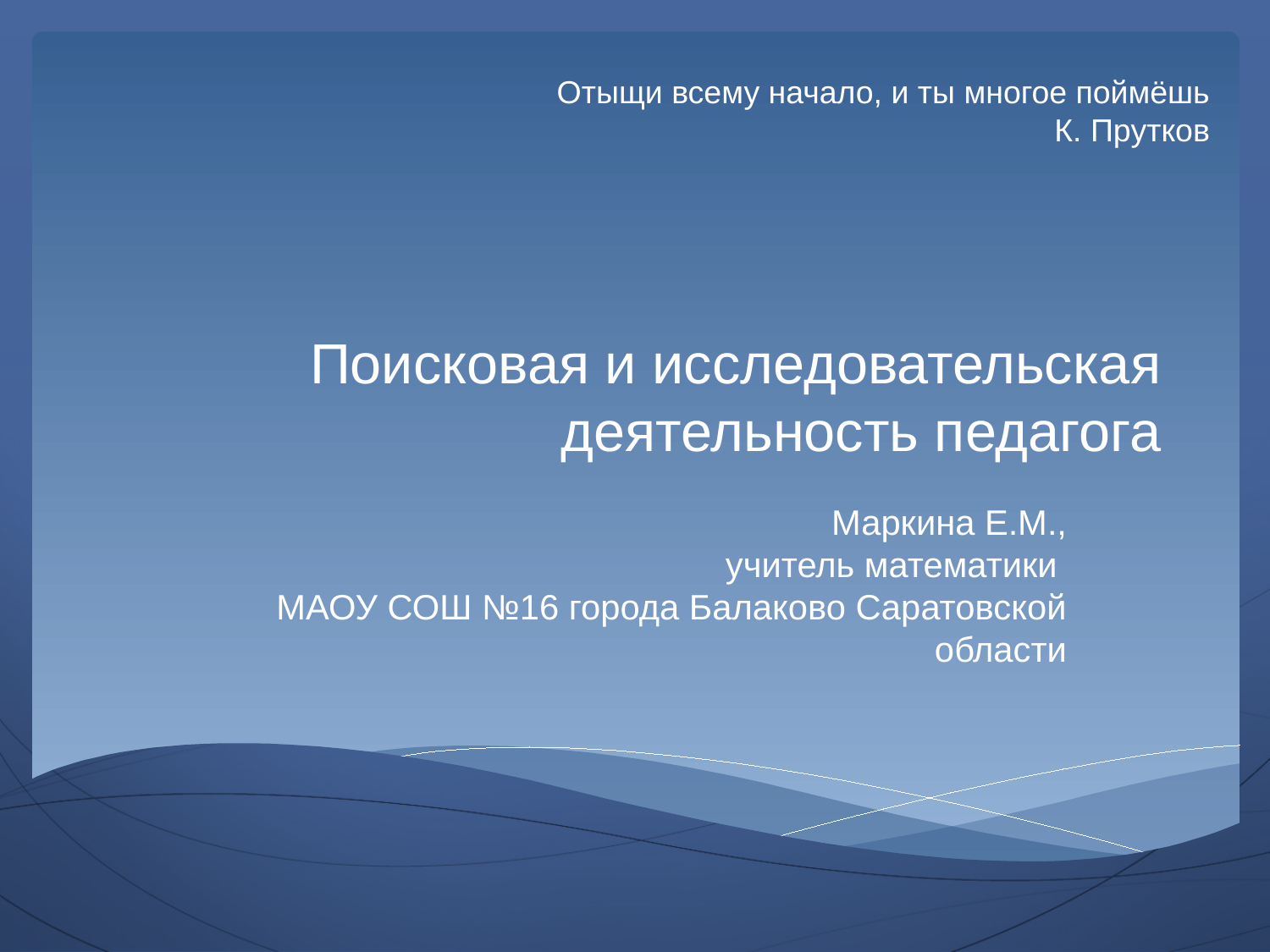

Отыщи всему начало, и ты многое поймёшь
К. Прутков
# Поисковая и исследовательская деятельность педагога
Маркина Е.М.,
учитель математики
МАОУ СОШ №16 города Балаково Саратовской области